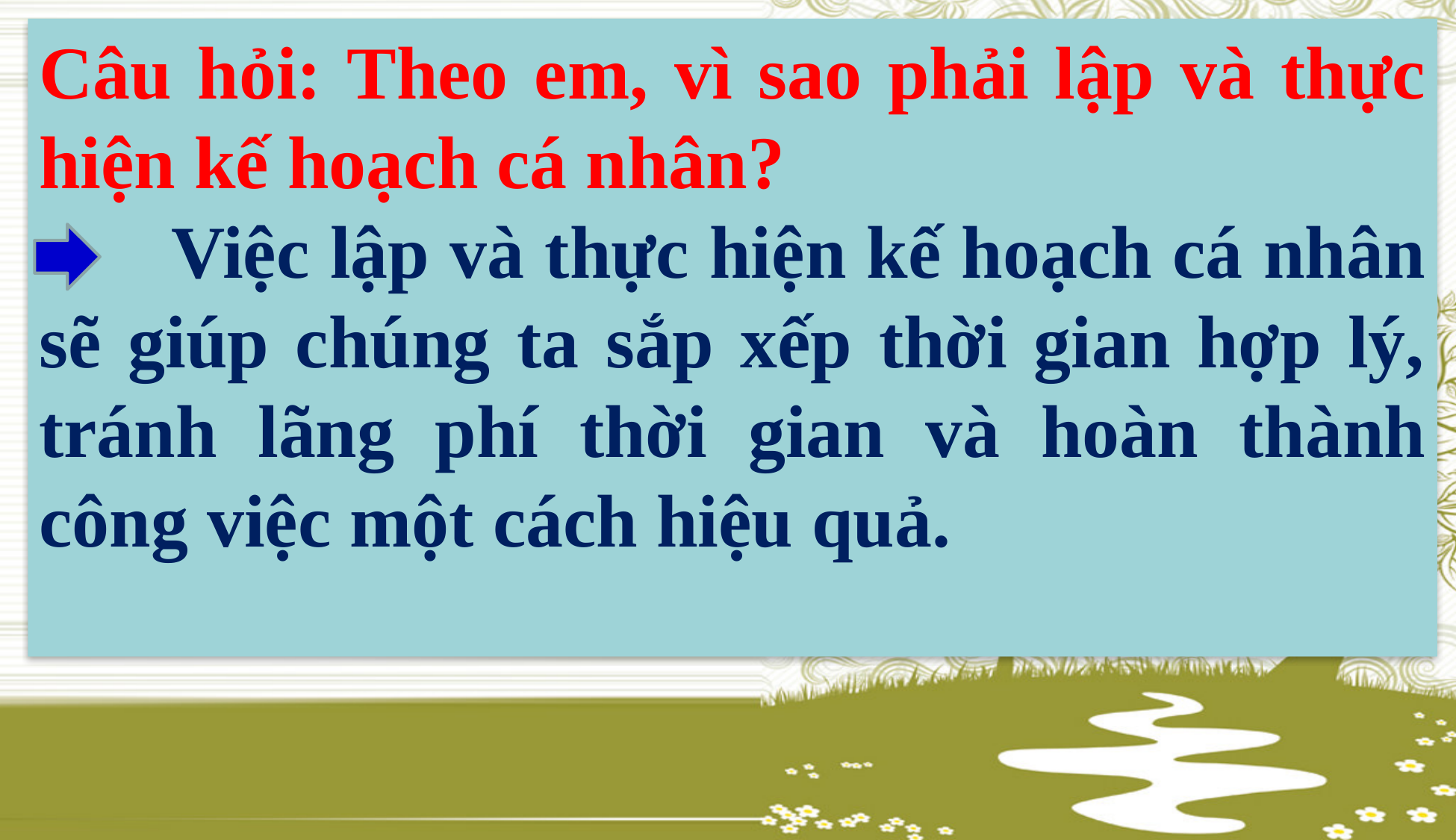

Câu hỏi: Theo em, vì sao phải lập và thực hiện kế hoạch cá nhân?
	 Việc lập và thực hiện kế hoạch cá nhân sẽ giúp chúng ta sắp xếp thời gian hợp lý, tránh lãng phí thời gian và hoàn thành công việc một cách hiệu quả.